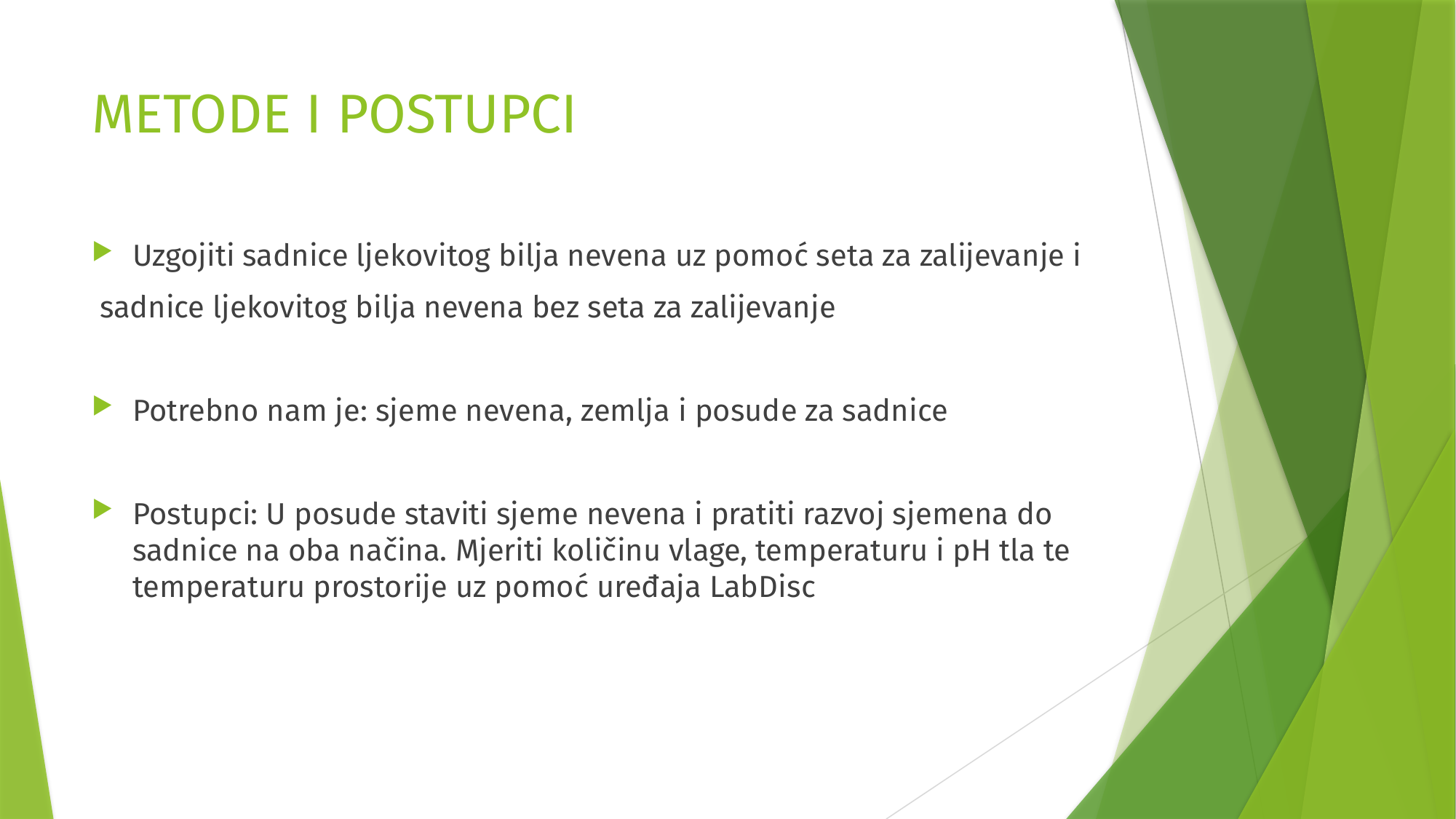

# METODE I POSTUPCI
Uzgojiti sadnice ljekovitog bilja nevena uz pomoć seta za zalijevanje i
 sadnice ljekovitog bilja nevena bez seta za zalijevanje

Potrebno nam je: sjeme nevena, zemlja i posude za sadnice

Postupci: U posude staviti sjeme nevena i pratiti razvoj sjemena do sadnice na oba načina. Mjeriti količinu vlage, temperaturu i pH tla te temperaturu prostorije uz pomoć uređaja LabDisc